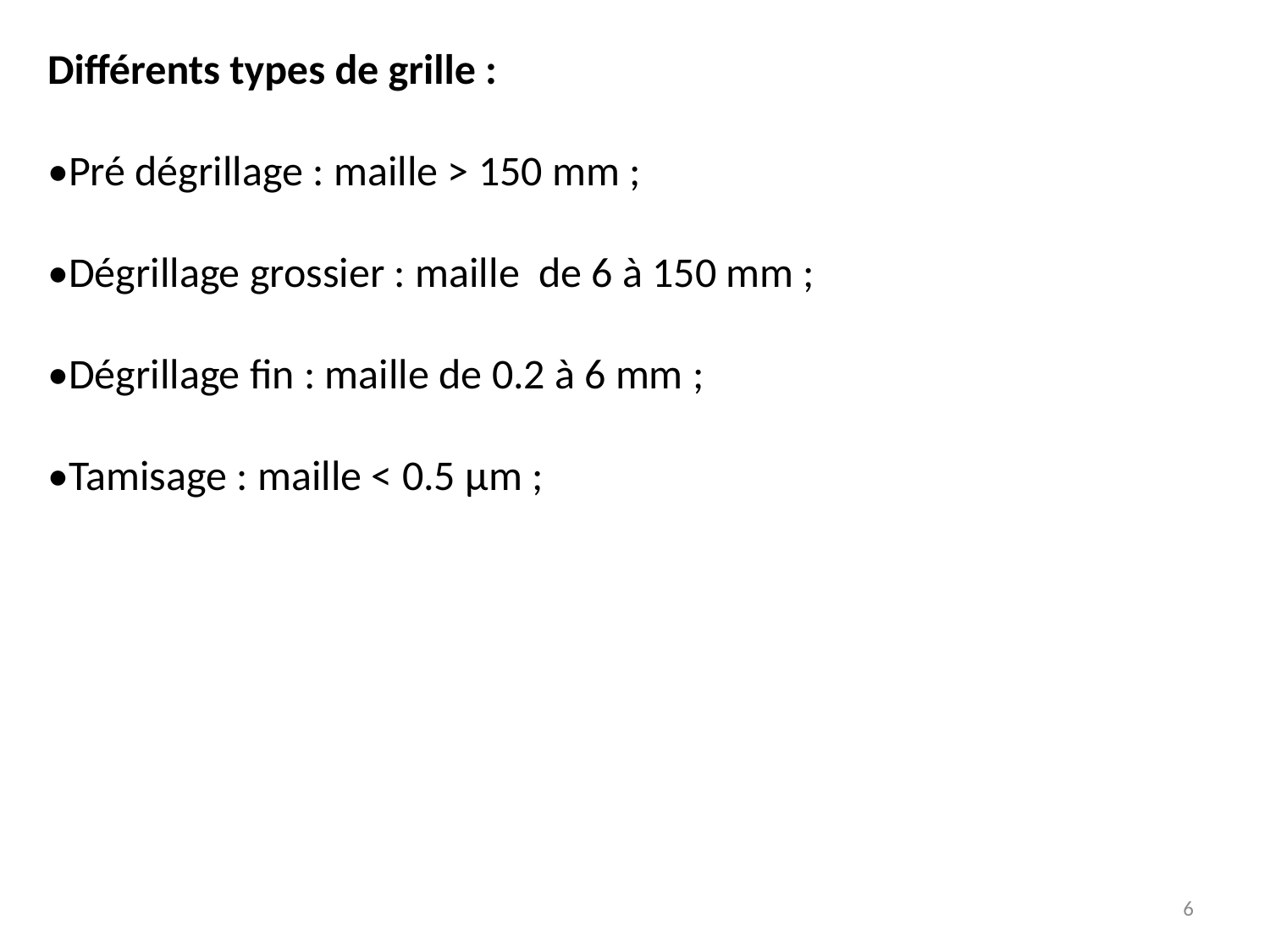

Différents types de grille :

•Pré dégrillage : maille > 150 mm ;

•Dégrillage grossier : maille  de 6 à 150 mm ;

•Dégrillage fin : maille de 0.2 à 6 mm ;

•Tamisage : maille < 0.5 μm ;
6